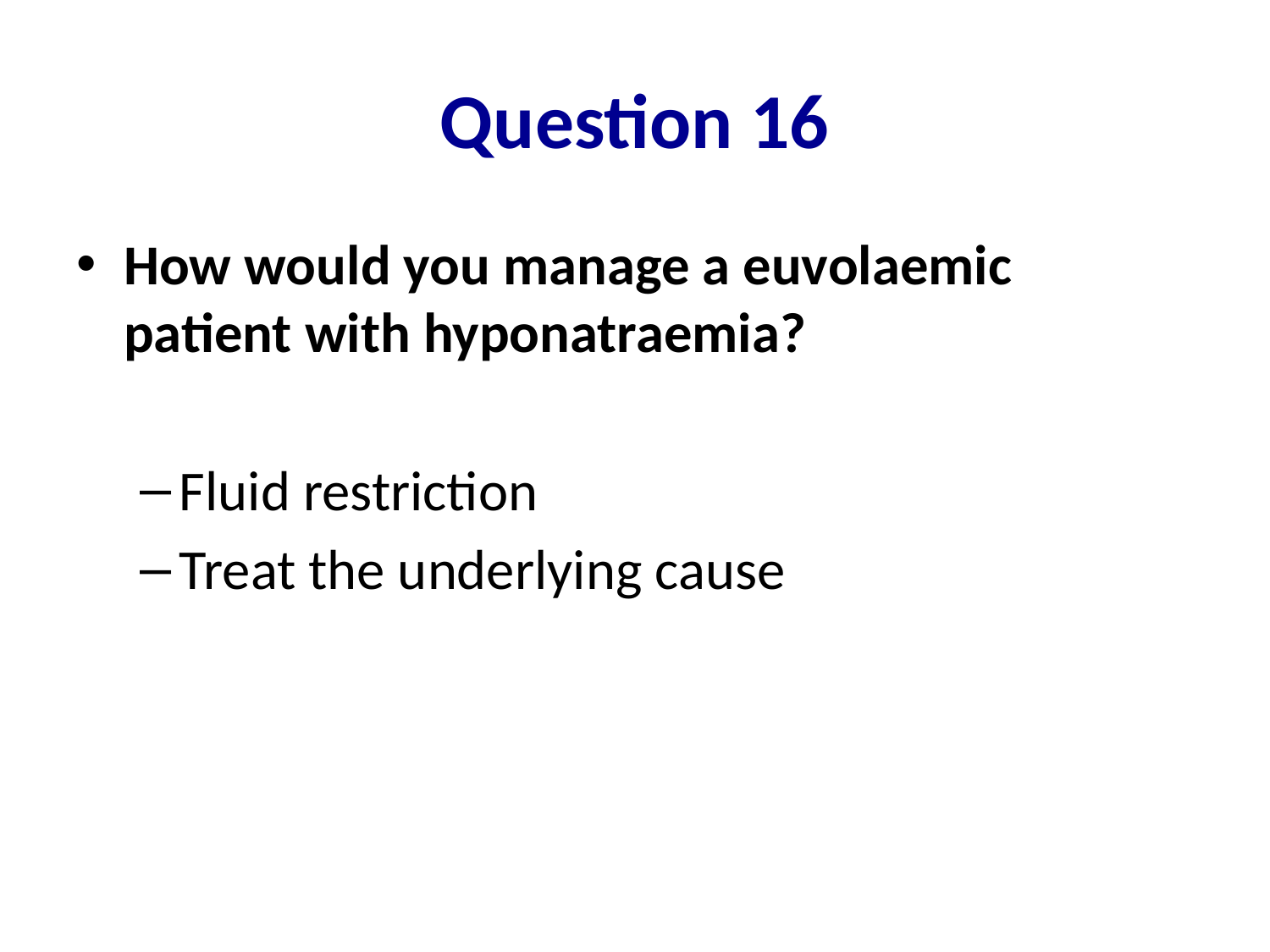

# Question 16
How would you manage a euvolaemic patient with hyponatraemia?

Fluid restriction
Treat the underlying cause